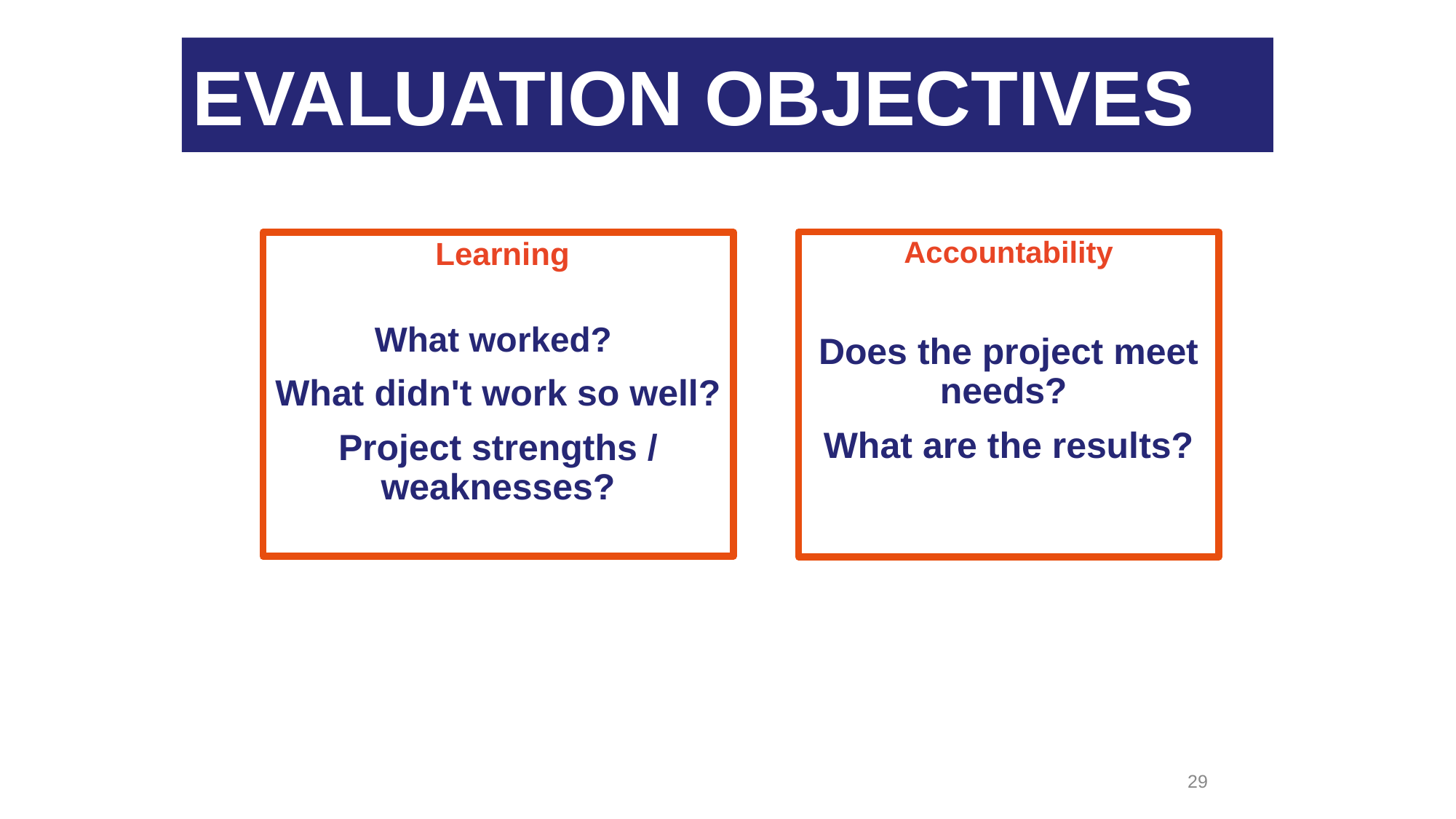

EVALUATION OBJECTIVES
Accountability

Does the project meet needs?
What are the results?

 Learning

What worked?
What didn't work so well?
Project strengths / weaknesses?

29